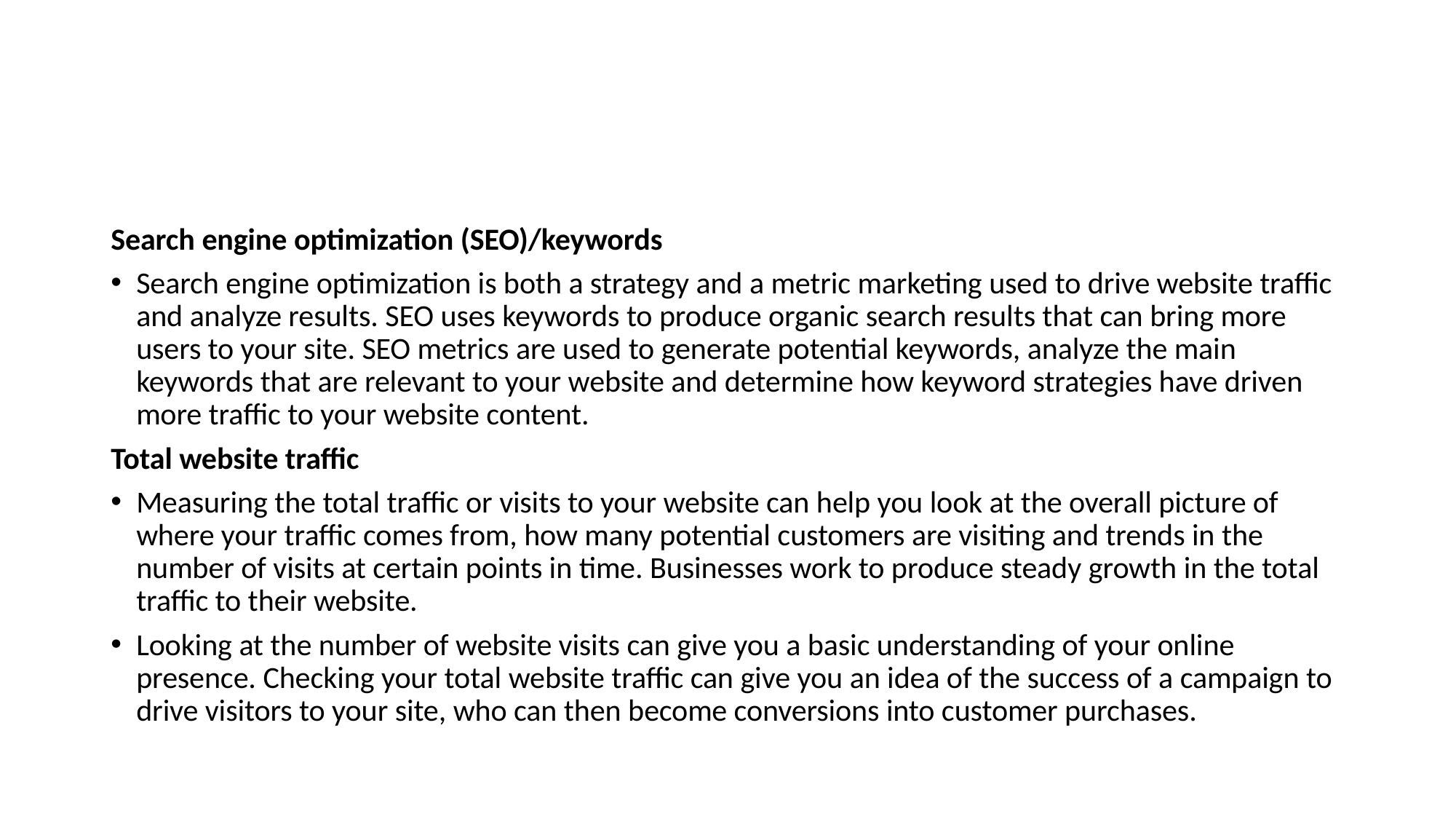

#
Search engine optimization (SEO)/keywords
Search engine optimization is both a strategy and a metric marketing used to drive website traffic and analyze results. SEO uses keywords to produce organic search results that can bring more users to your site. SEO metrics are used to generate potential keywords, analyze the main keywords that are relevant to your website and determine how keyword strategies have driven more traffic to your website content.
Total website traffic
Measuring the total traffic or visits to your website can help you look at the overall picture of where your traffic comes from, how many potential customers are visiting and trends in the number of visits at certain points in time. Businesses work to produce steady growth in the total traffic to their website.
Looking at the number of website visits can give you a basic understanding of your online presence. Checking your total website traffic can give you an idea of the success of a campaign to drive visitors to your site, who can then become conversions into customer purchases.